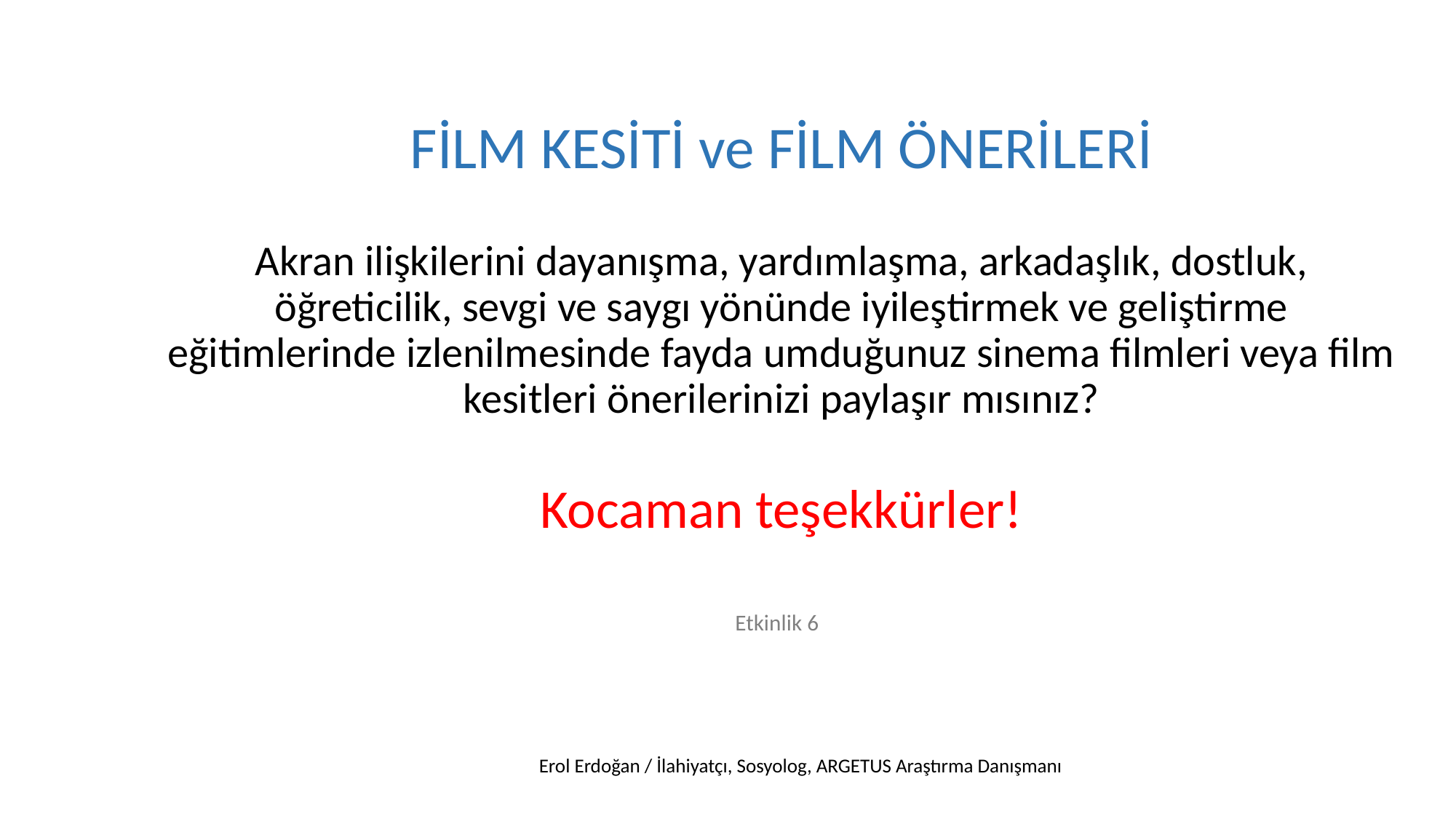

# FİLM KESİTİ ve FİLM ÖNERİLERİ Akran ilişkilerini dayanışma, yardımlaşma, arkadaşlık, dostluk, öğreticilik, sevgi ve saygı yönünde iyileştirmek ve geliştirme eğitimlerinde izlenilmesinde fayda umduğunuz sinema filmleri veya film kesitleri önerilerinizi paylaşır mısınız? Kocaman teşekkürler!
Etkinlik 6
Erol Erdoğan / İlahiyatçı, Sosyolog, ARGETUS Araştırma Danışmanı